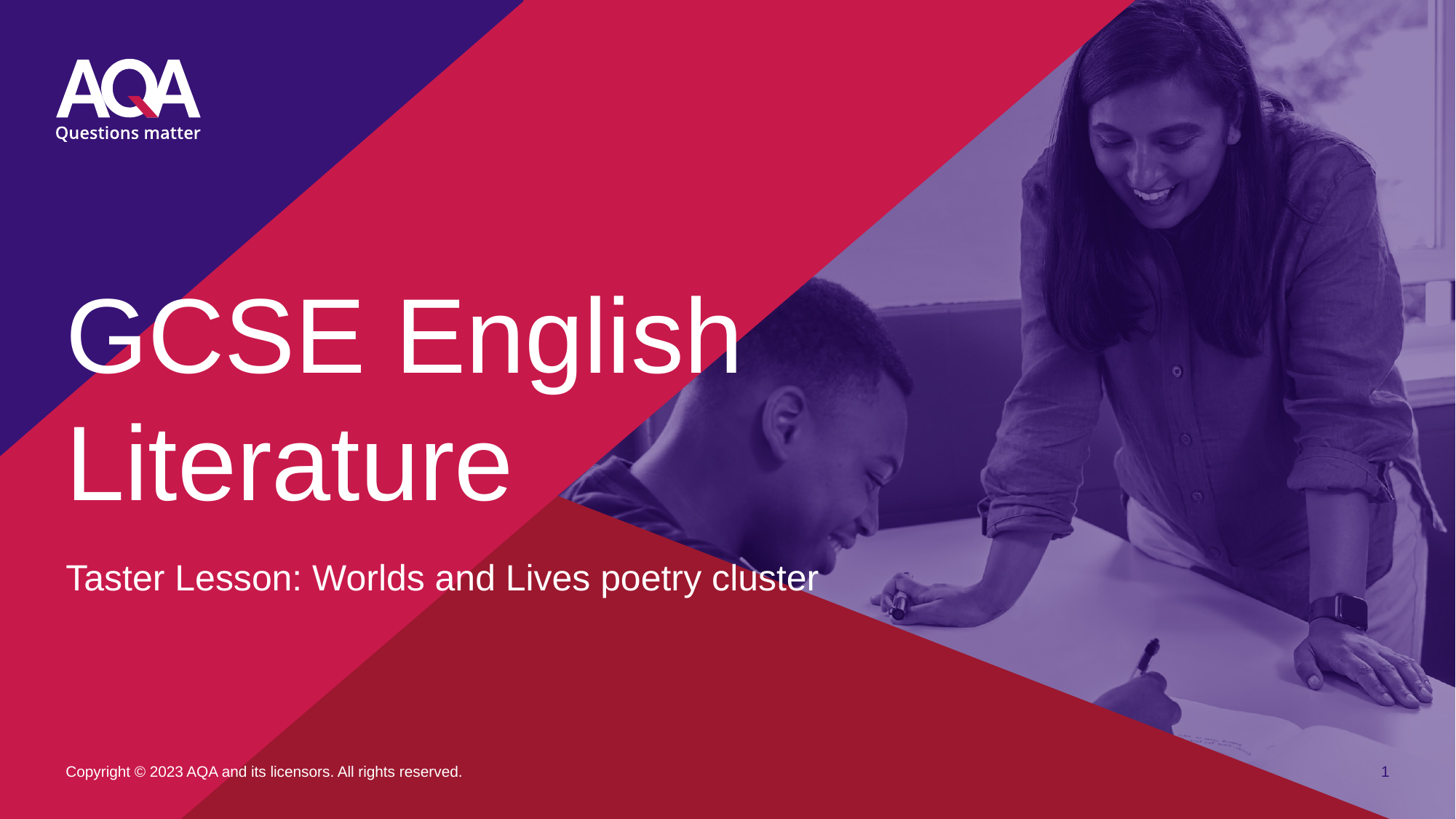

# GCSE English Literature
Taster Lesson: Worlds and Lives poetry cluster
Copyright © 2023 AQA and its licensors. All rights reserved.
1